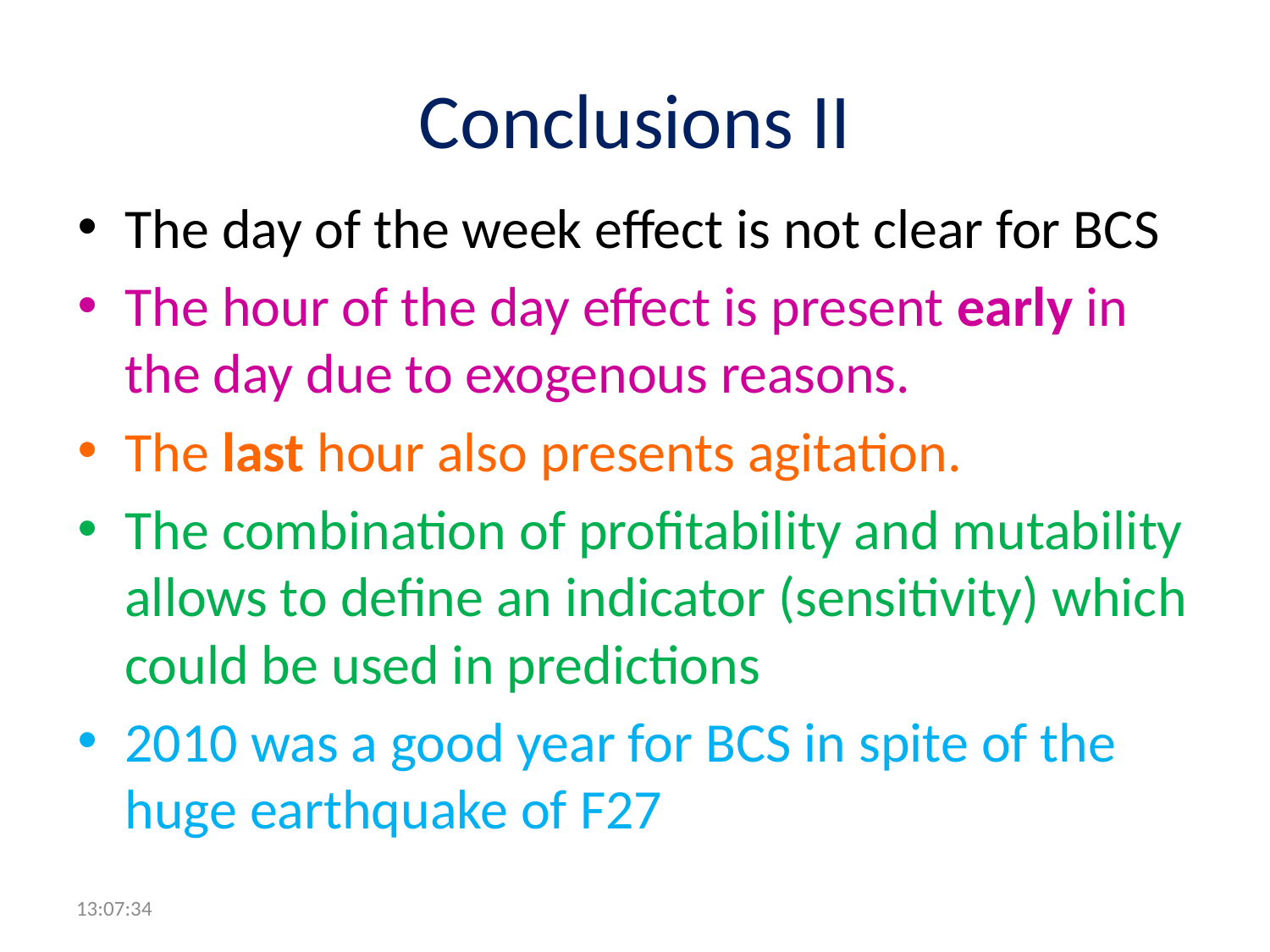

# Conclusions II
The day of the week effect is not clear for BCS
The hour of the day effect is present early in the day due to exogenous reasons.
The last hour also presents agitation.
The combination of profitability and mutability allows to define an indicator (sensitivity) which could be used in predictions
2010 was a good year for BCS in spite of the huge earthquake of F27
13:07:34